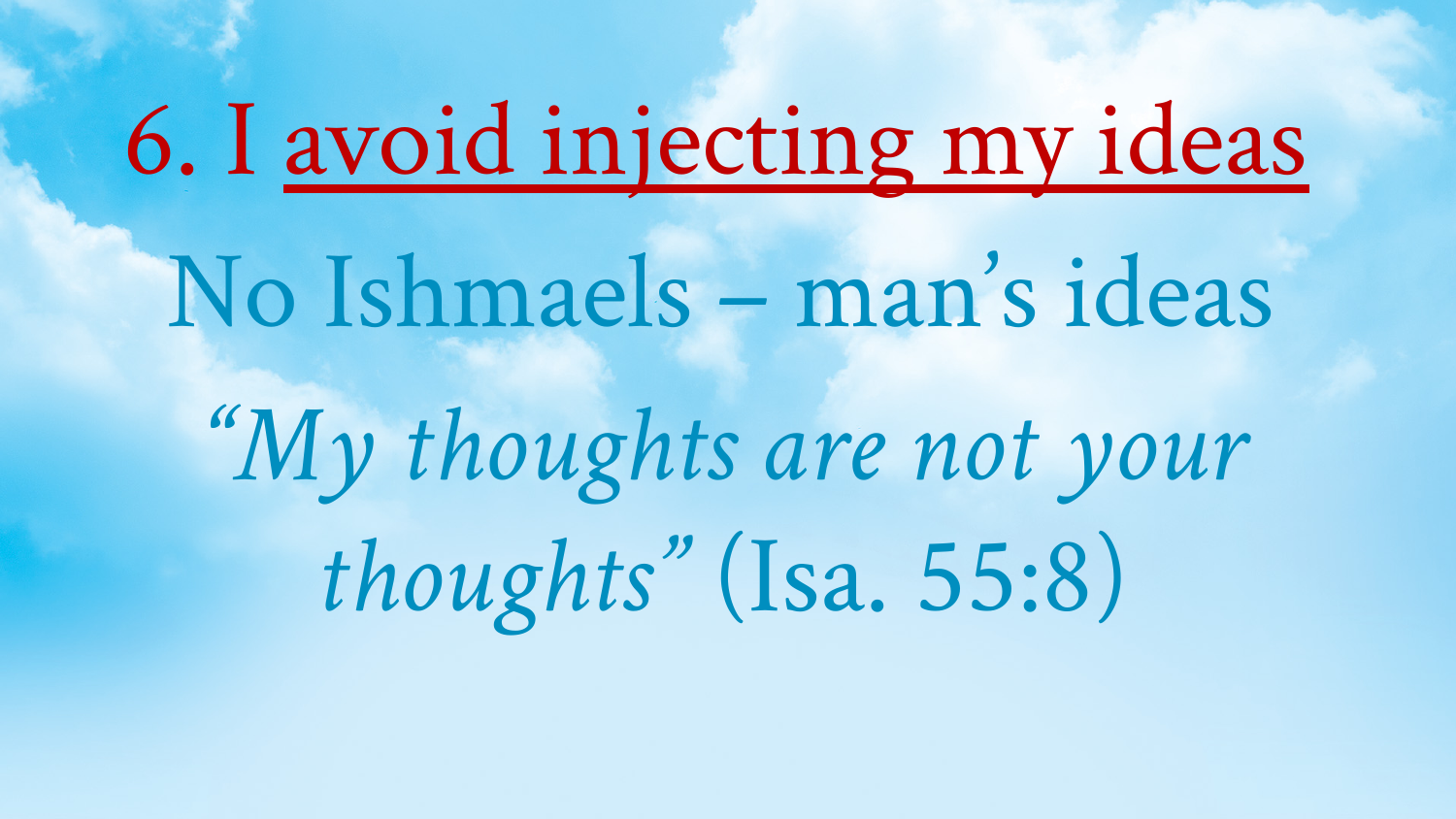

6. I avoid injecting my ideas
No Ishmaels – man’s ideas
“My thoughts are not your thoughts” (Isa. 55:8)